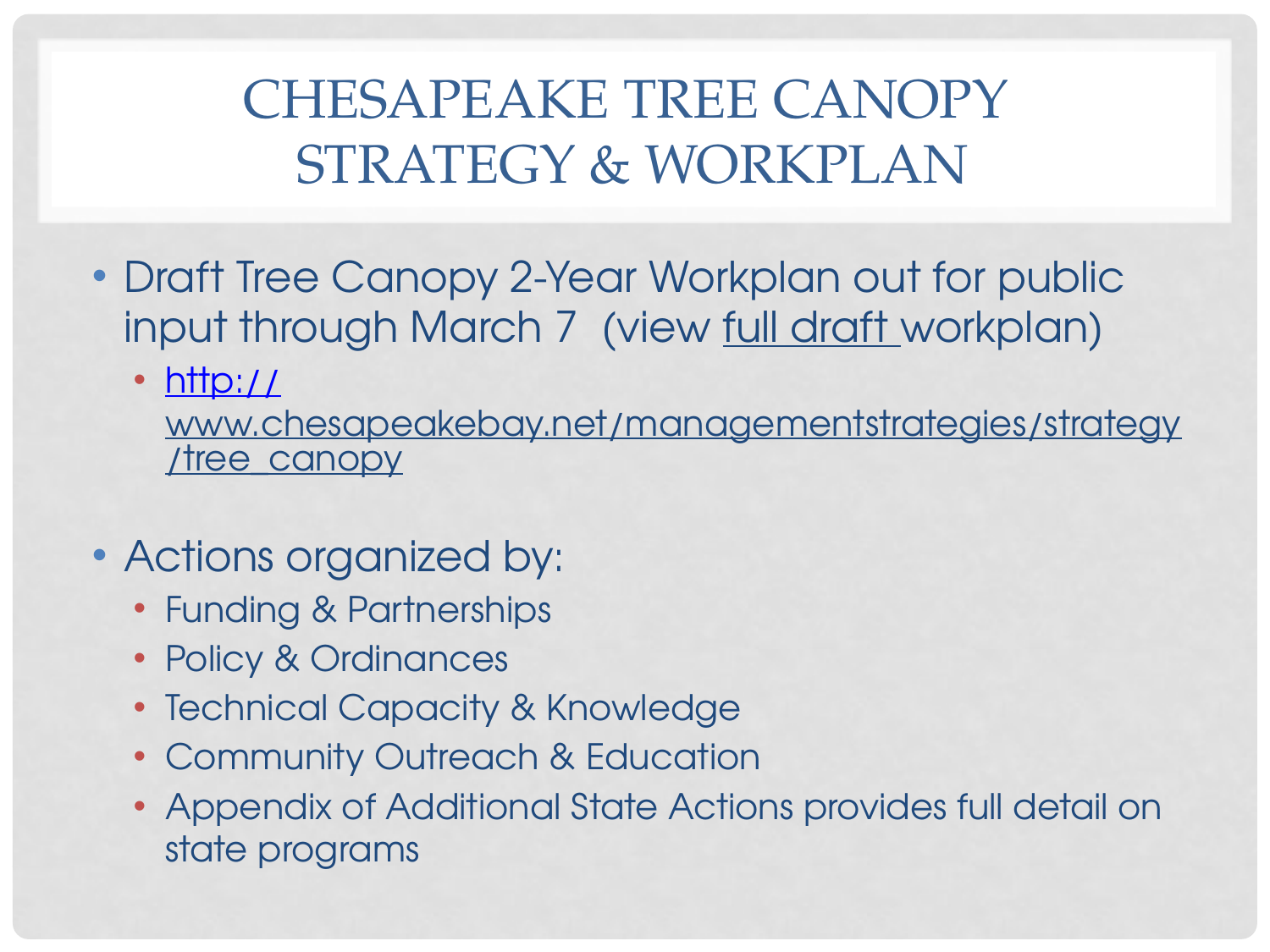

# Chesapeake TREE cANOPY STRATEGY & WORKPLAN
Draft Tree Canopy 2-Year Workplan out for public input through March 7  (view full draft workplan)
http://www.chesapeakebay.net/managementstrategies/strategy/tree_canopy
Actions organized by:
Funding & Partnerships
Policy & Ordinances
Technical Capacity & Knowledge
Community Outreach & Education
Appendix of Additional State Actions provides full detail on state programs